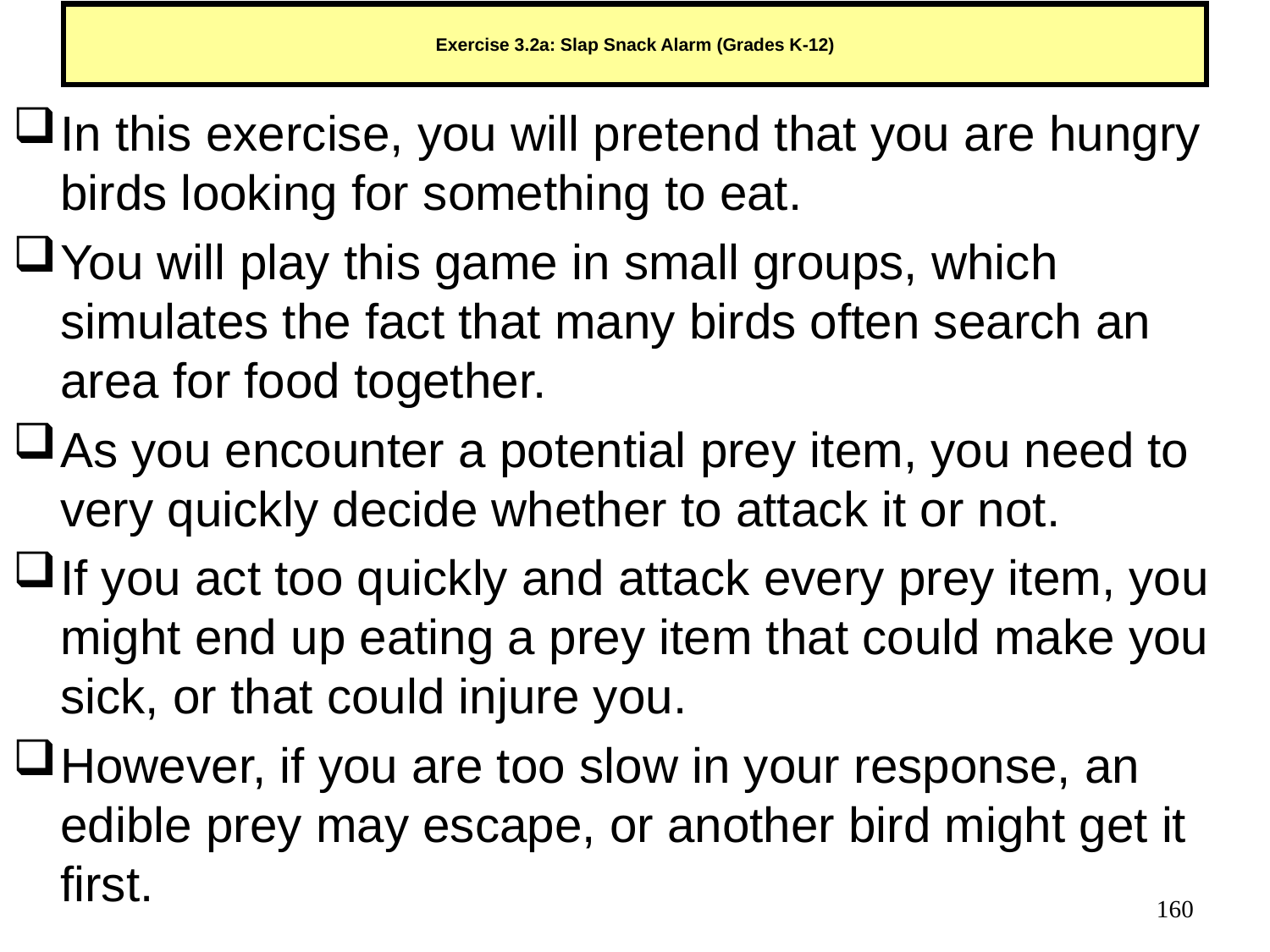

# Exercise 3.2a: Slap Snack Alarm (Grades K-12)
In this exercise, you will pretend that you are hungry birds looking for something to eat.
You will play this game in small groups, which simulates the fact that many birds often search an area for food together.
As you encounter a potential prey item, you need to very quickly decide whether to attack it or not.
If you act too quickly and attack every prey item, you might end up eating a prey item that could make you sick, or that could injure you.
However, if you are too slow in your response, an edible prey may escape, or another bird might get it first.

160